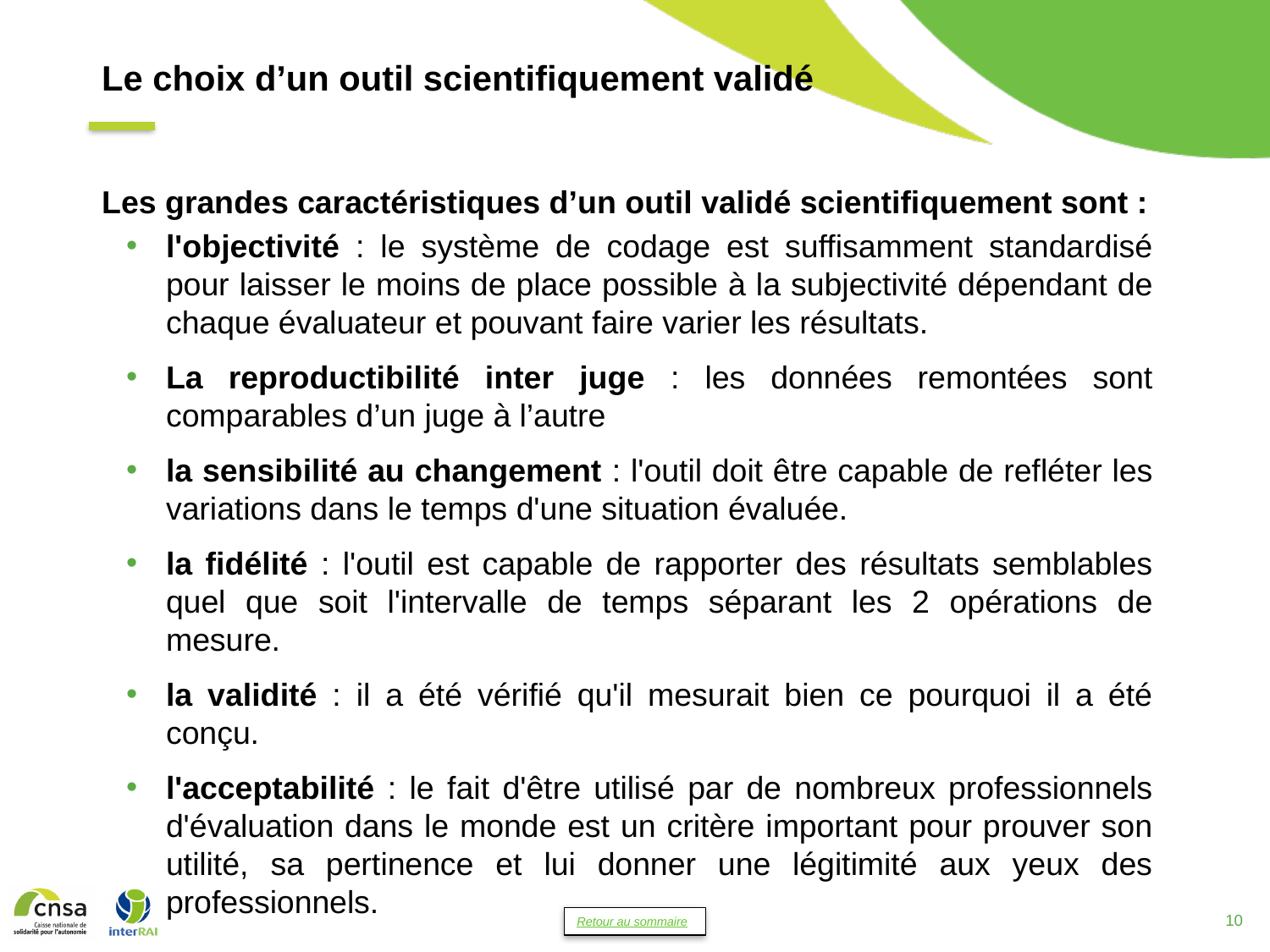

Le choix d’un outil scientifiquement validé
Les grandes caractéristiques d’un outil validé scientifiquement sont :
l'objectivité : le système de codage est suffisamment standardisé pour laisser le moins de place possible à la subjectivité dépendant de chaque évaluateur et pouvant faire varier les résultats.
La reproductibilité inter juge : les données remontées sont comparables d’un juge à l’autre
la sensibilité au changement : l'outil doit être capable de refléter les variations dans le temps d'une situation évaluée.
la fidélité : l'outil est capable de rapporter des résultats semblables quel que soit l'intervalle de temps séparant les 2 opérations de mesure.
la validité : il a été vérifié qu'il mesurait bien ce pourquoi il a été conçu.
l'acceptabilité : le fait d'être utilisé par de nombreux professionnels d'évaluation dans le monde est un critère important pour prouver son utilité, sa pertinence et lui donner une légitimité aux yeux des professionnels.

Retour au sommaire